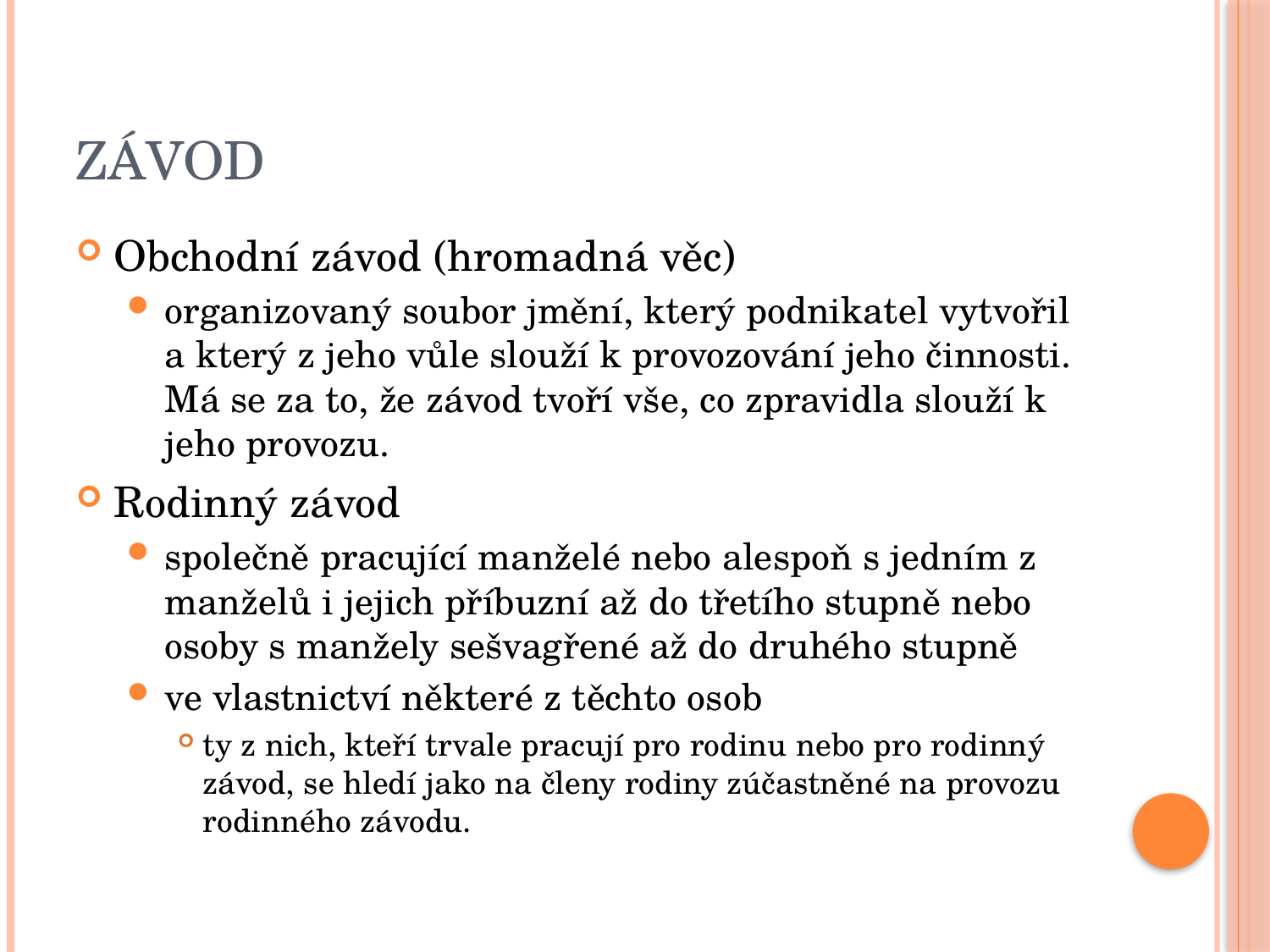

# Závod
Obchodní závod (hromadná věc)
organizovaný soubor jmění, který podnikatel vytvořil a který z jeho vůle slouží k provozování jeho činnosti. Má se za to, že závod tvoří vše, co zpravidla slouží k jeho provozu.
Rodinný závod
společně pracující manželé nebo alespoň s jedním z manželů i jejich příbuzní až do třetího stupně nebo osoby s manžely sešvagřené až do druhého stupně
ve vlastnictví některé z těchto osob
ty z nich, kteří trvale pracují pro rodinu nebo pro rodinný závod, se hledí jako na členy rodiny zúčastněné na provozu rodinného závodu.